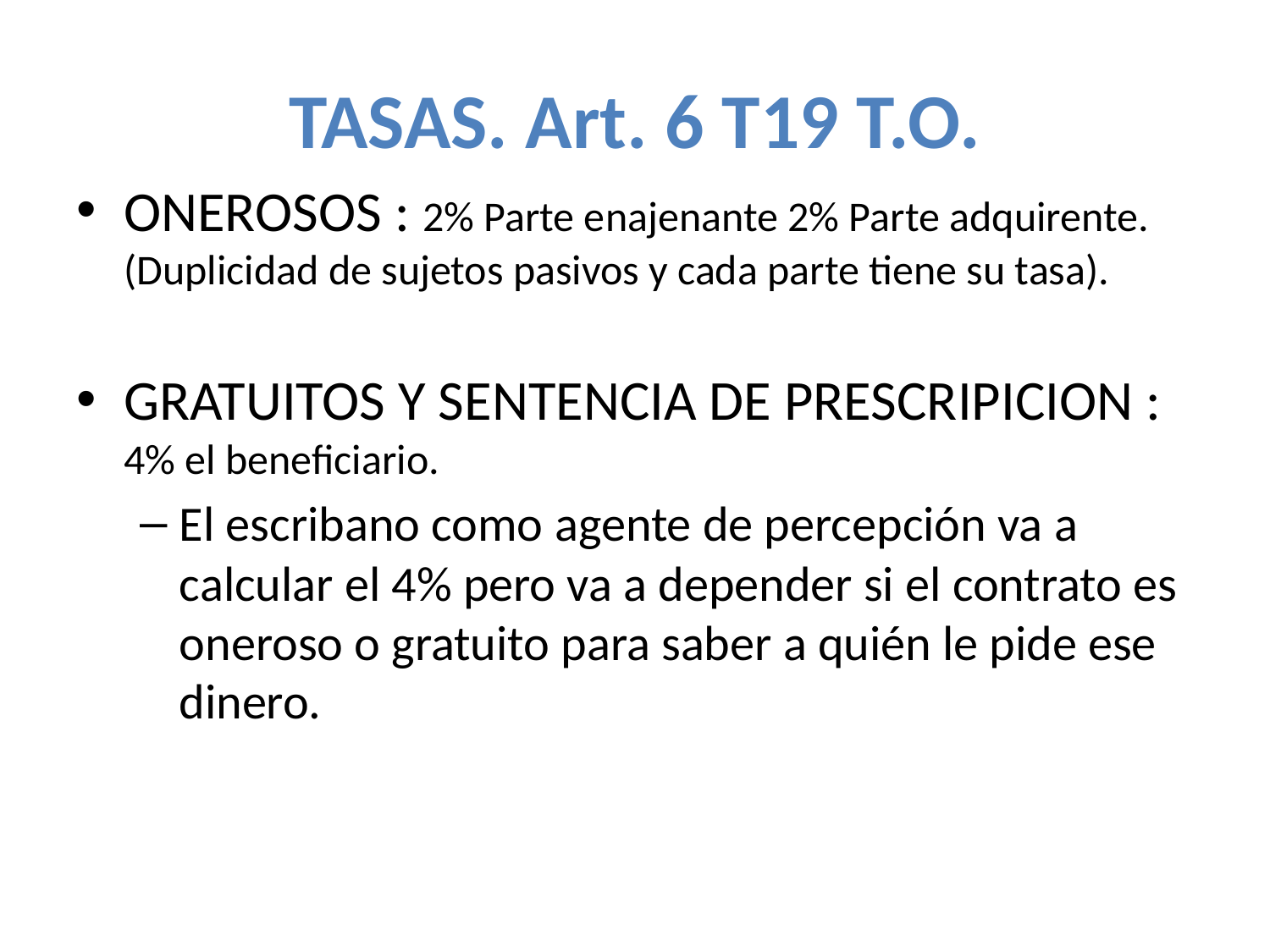

# TASAS. Art. 6 T19 T.O.
ONEROSOS : 2% Parte enajenante 2% Parte adquirente.    (Duplicidad de sujetos pasivos y cada parte tiene su tasa).

GRATUITOS Y SENTENCIA DE PRESCRIPICION : 4% el beneficiario.
El escribano como agente de percepción va a calcular el 4% pero va a depender si el contrato es oneroso o gratuito para saber a quién le pide ese dinero.